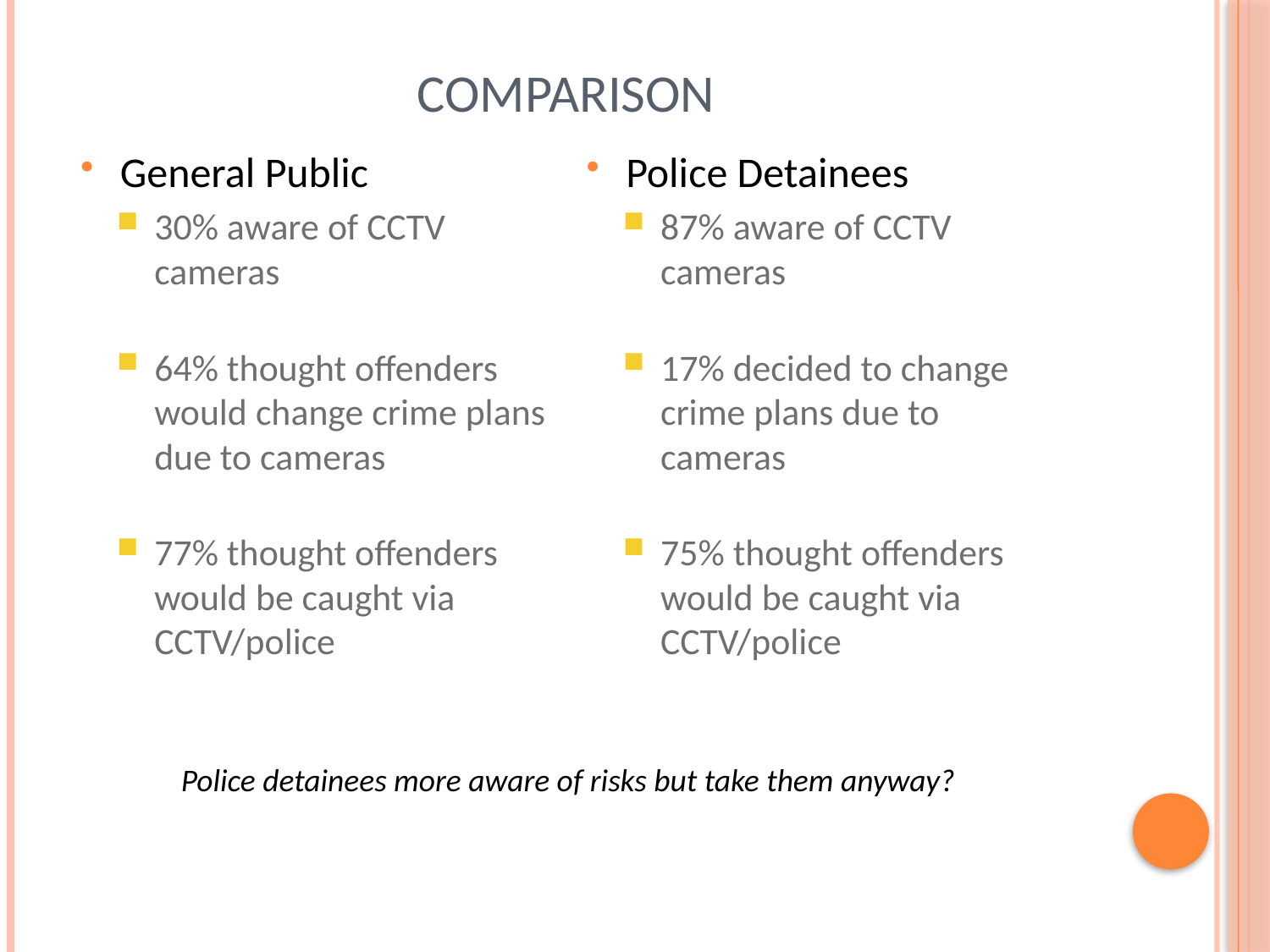

# Comparison
General Public
30% aware of CCTV cameras
64% thought offenders would change crime plans due to cameras
77% thought offenders would be caught via CCTV/police
Police Detainees
87% aware of CCTV cameras
17% decided to change crime plans due to cameras
75% thought offenders would be caught via CCTV/police
Police detainees more aware of risks but take them anyway?